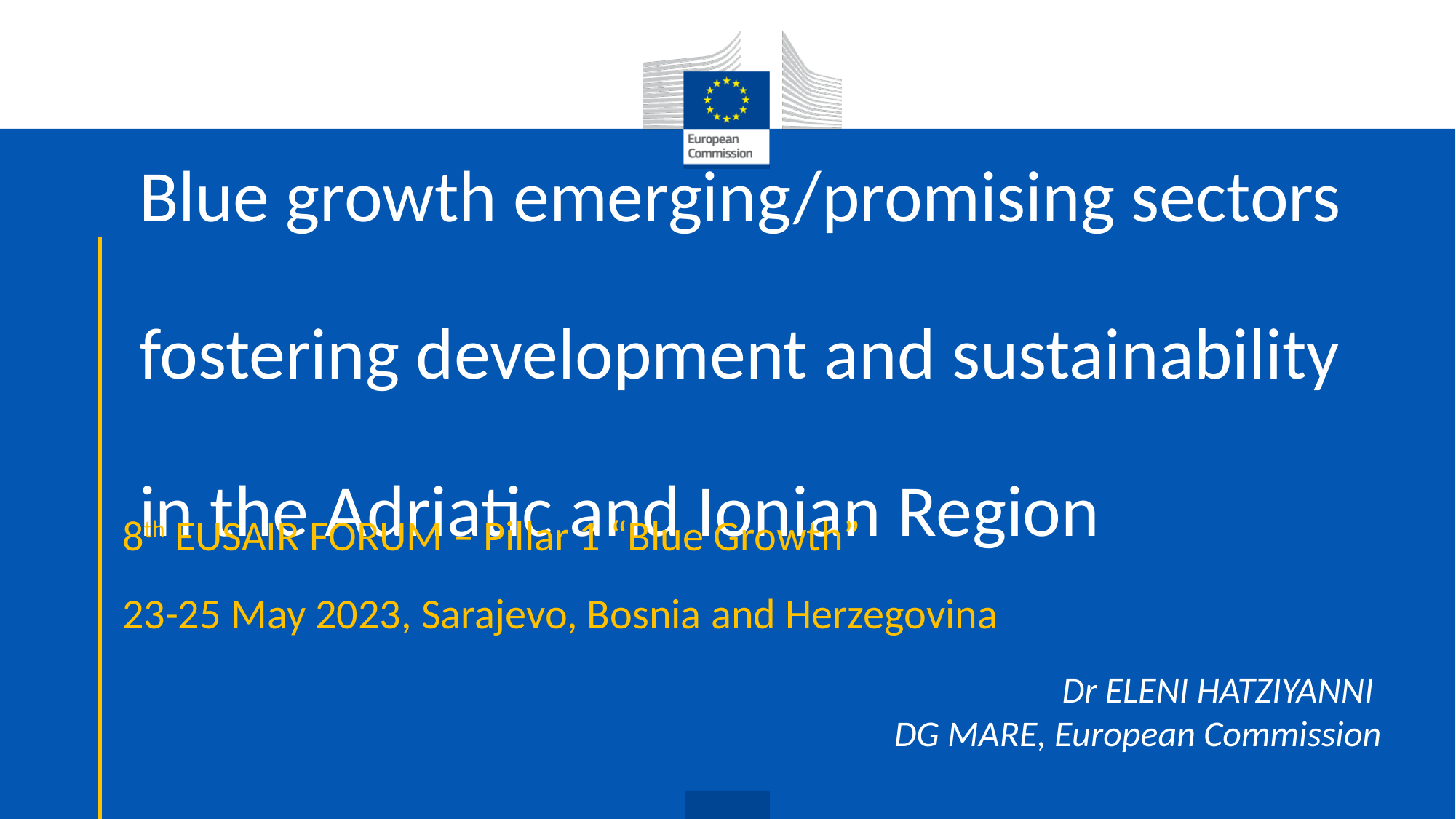

# Blue growth emerging/promising sectors fostering development and sustainability in the Adriatic and Ionian Region

8th EUSAIR FORUM – Pillar 1 “Blue Growth”
23-25 May 2023, Sarajevo, Bosnia and Herzegovina

Dr ELENI HATZIYANNI
DG MARE, European Commission